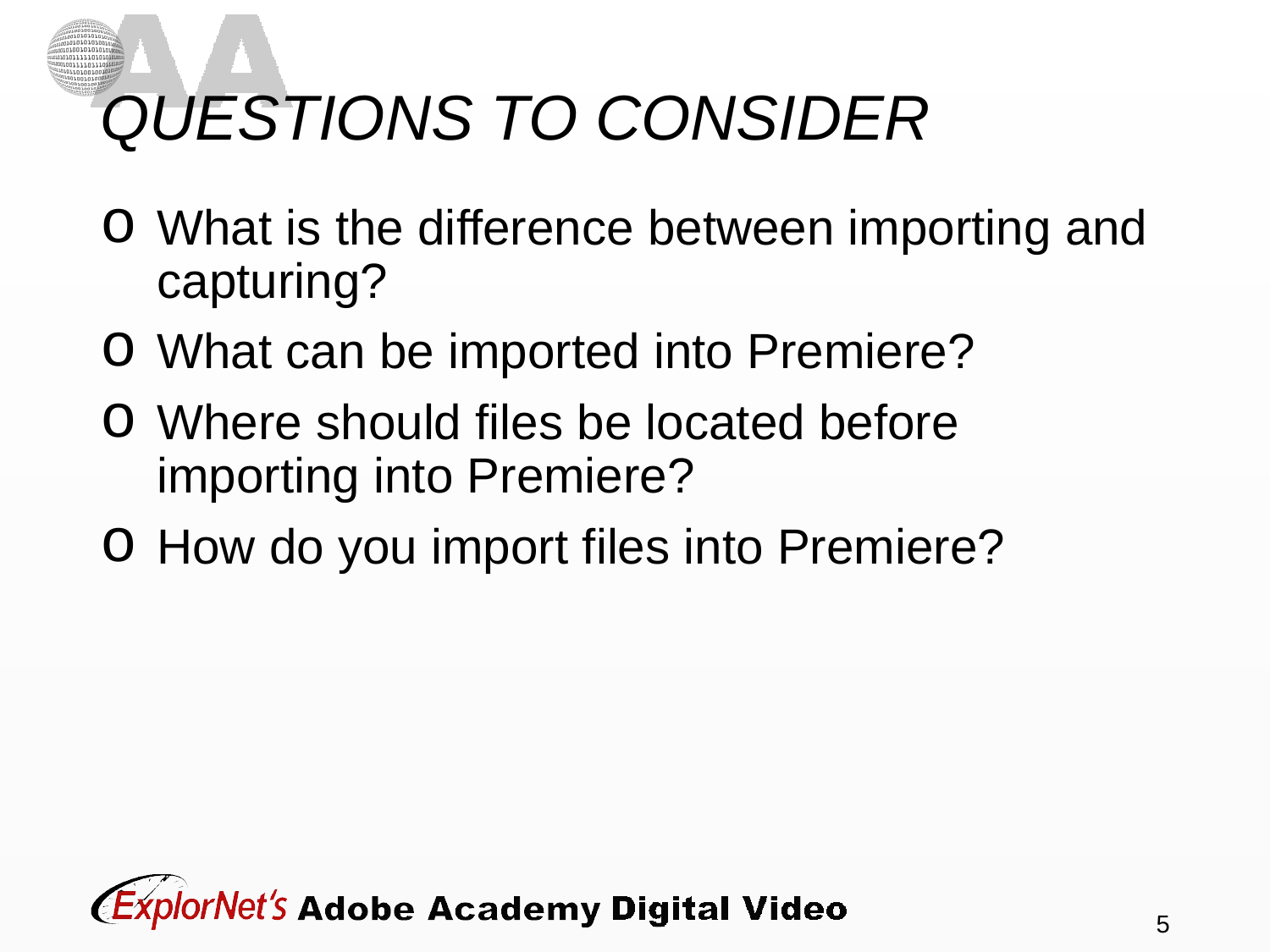

# QUESTIONS TO CONSIDER
What is the difference between importing and capturing?
What can be imported into Premiere?
Where should files be located before importing into Premiere?
How do you import files into Premiere?

5